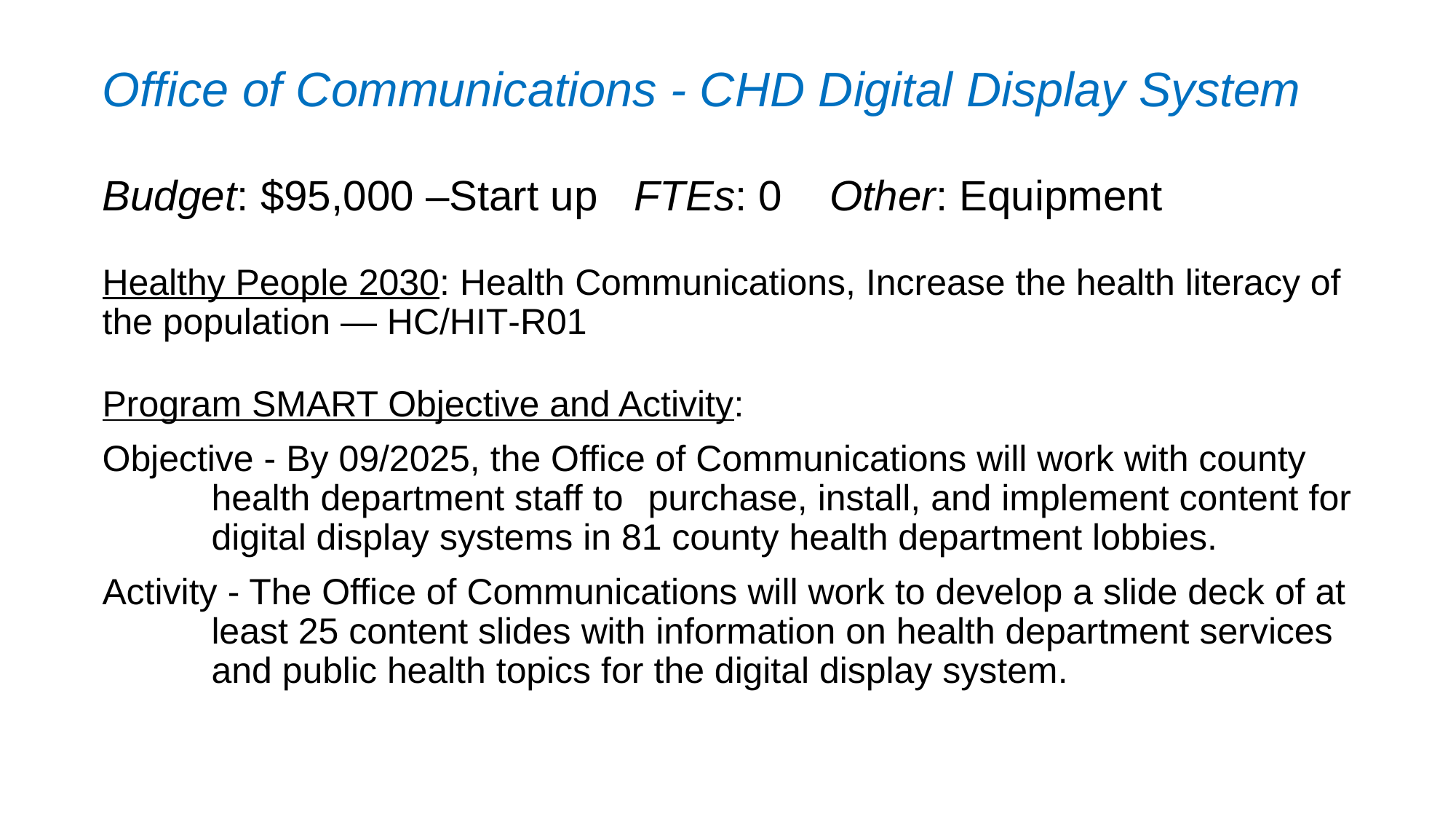

# Office of Communications - CHD Digital Display System
Budget: $95,000 –Start up   FTEs: 0    Other: Equipment

Healthy People 2030: Health Communications, Increase the health literacy of the population — HC/HIT‑R01

Program SMART Objective and Activity:
Objective - By 09/2025, the Office of Communications will work with county 	health department staff to 	purchase, install, and implement content for 	digital display systems in 81 county health department lobbies.
Activity - The Office of Communications will work to develop a slide deck of at 	least 25 content slides with information on health department services 	and public health topics for the digital display system.